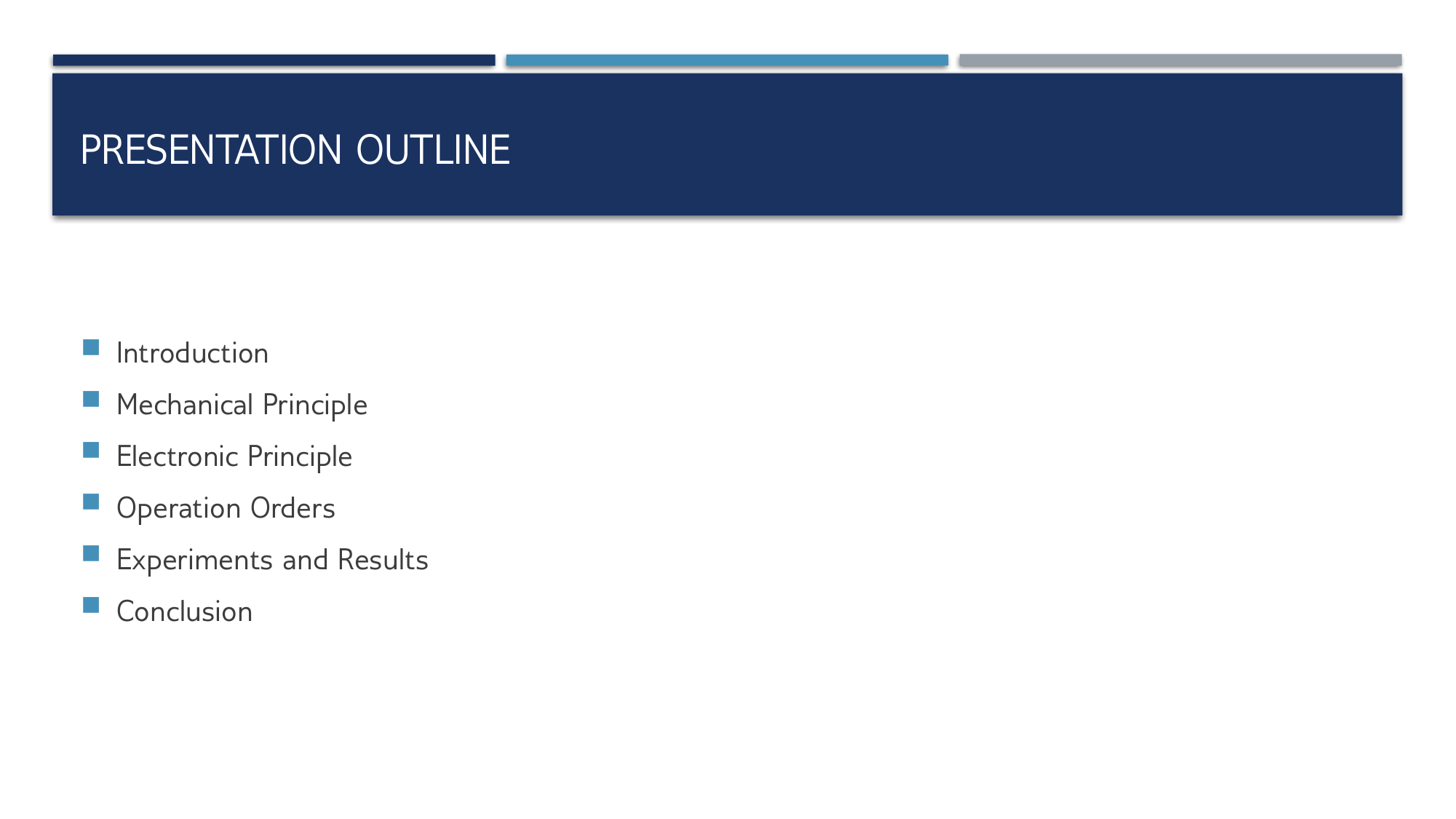

# Presentation Outline
Introduction
Mechanical Principle
Electronic Principle
Operation Orders
Experiments and Results
Conclusion